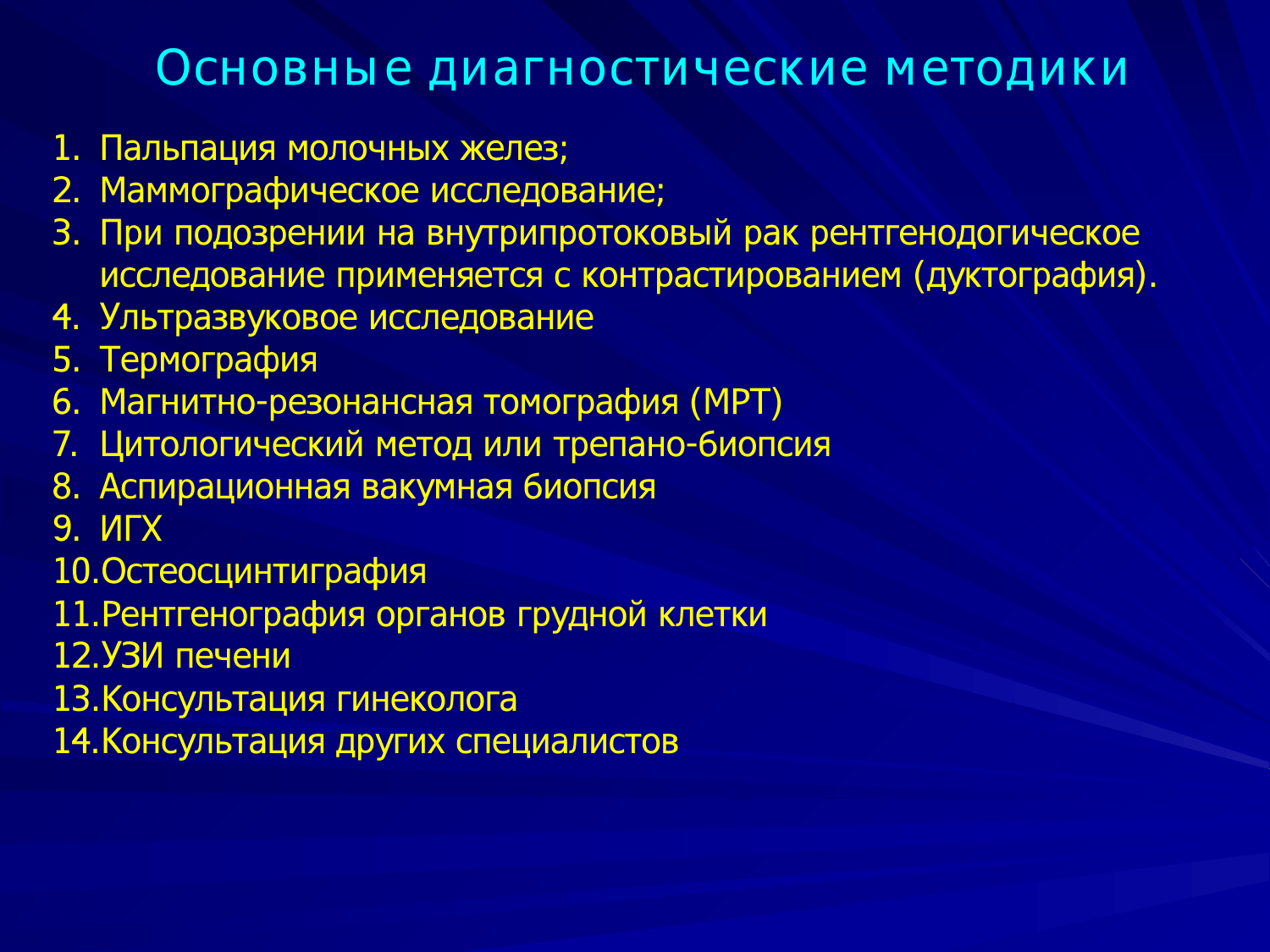

Основные диагностические методики
Пальпация молочных желез;
Маммографическое исследование;
При подозрении на внутрипротоковый рак рентгенодогическое исследование применяется с контрастированием (дуктография).
Ультразвуковое исследование
Термография
Магнитно-резонансная томография (МРТ)
Цитологический метод или трепано-биопсия
Аспирационная вакумная биопсия
ИГХ
Остеосцинтиграфия
Рентгенография органов грудной клетки
УЗИ печени
Консультация гинеколога
Консультация других специалистов